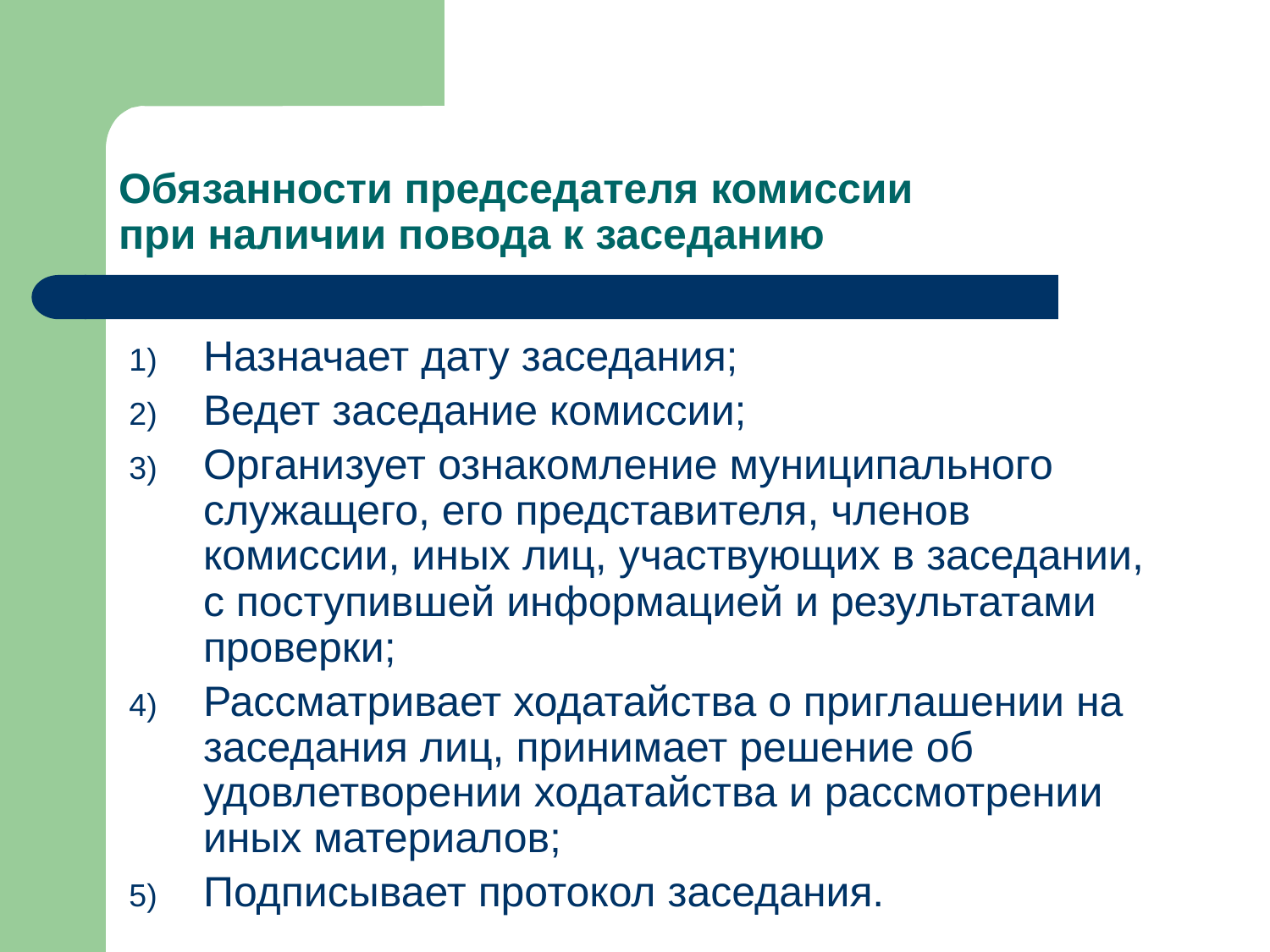

# Обязанности председателя комиссии при наличии повода к заседанию
Назначает дату заседания;
Ведет заседание комиссии;
Организует ознакомление муниципального служащего, его представителя, членов комиссии, иных лиц, участвующих в заседании, с поступившей информацией и результатами проверки;
Рассматривает ходатайства о приглашении на заседания лиц, принимает решение об удовлетворении ходатайства и рассмотрении иных материалов;
Подписывает протокол заседания.